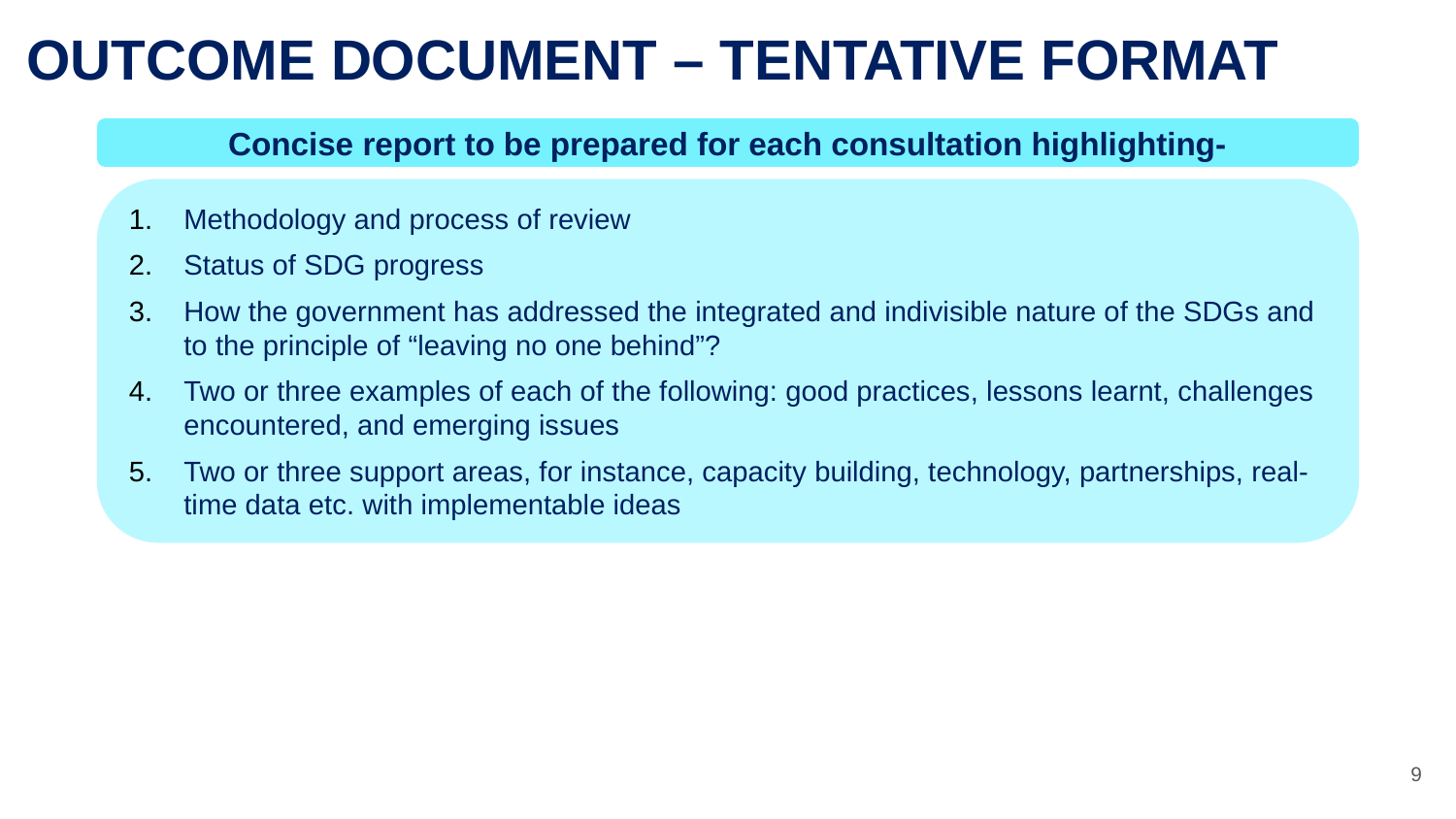

OUTCOME DOCUMENT – TENTATIVE FORMAT
Concise report to be prepared for each consultation highlighting-
Methodology and process of review
Status of SDG progress
How the government has addressed the integrated and indivisible nature of the SDGs and to the principle of “leaving no one behind”?
Two or three examples of each of the following: good practices, lessons learnt, challenges encountered, and emerging issues
Two or three support areas, for instance, capacity building, technology, partnerships, real-time data etc. with implementable ideas
9